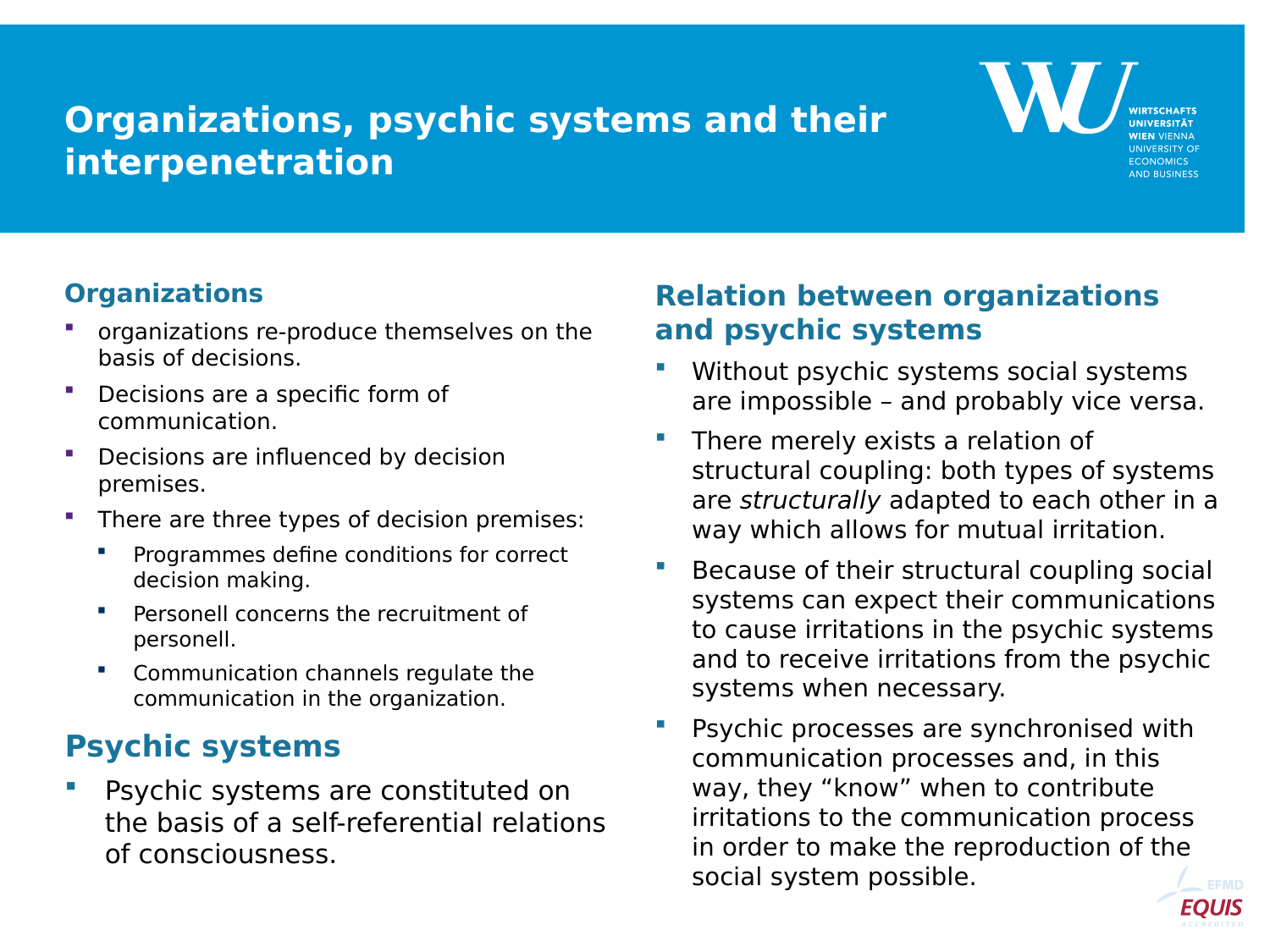

# Organizations, psychic systems and their interpenetration
Organizations
organizations re-produce themselves on the basis of decisions.
Decisions are a specific form of communication.
Decisions are influenced by decision premises.
There are three types of decision premises:
Programmes define conditions for correct decision making.
Personell concerns the recruitment of personell.
Communication channels regulate the communication in the organization.
Relation between organizations and psychic systems
Without psychic systems social systems are impossible – and probably vice versa.
There merely exists a relation of structural coupling: both types of systems are structurally adapted to each other in a way which allows for mutual irritation.
Because of their structural coupling social systems can expect their communications to cause irritations in the psychic systems and to receive irritations from the psychic systems when necessary.
Psychic processes are synchronised with communication processes and, in this way, they “know” when to contribute irritations to the communication process in order to make the reproduction of the social system possible.
Psychic systems
Psychic systems are constituted on the basis of a self-referential relations of consciousness.